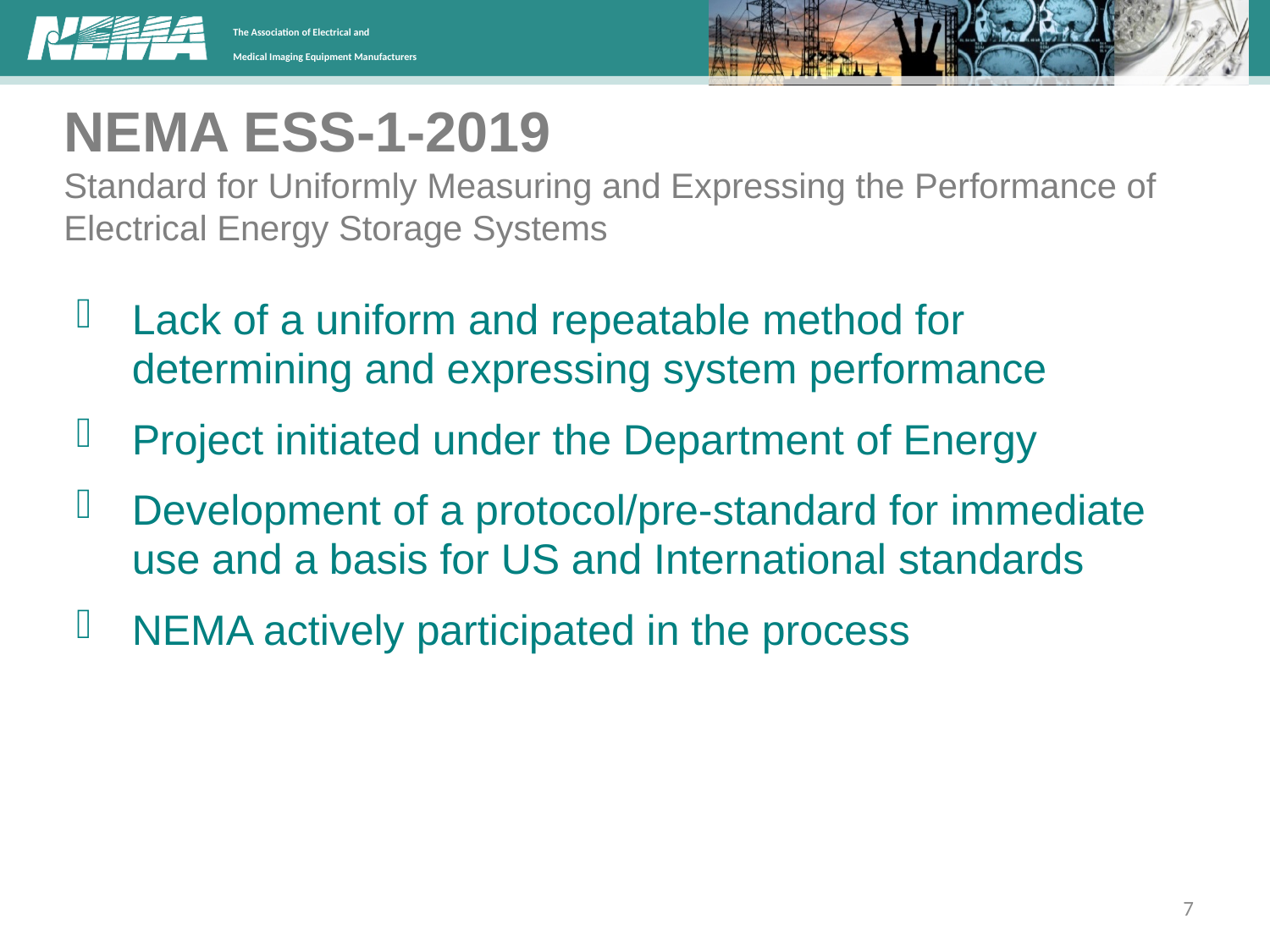

# NEMA ESS-1-2019 Standard for Uniformly Measuring and Expressing the Performance of Electrical Energy Storage Systems
Lack of a uniform and repeatable method for determining and expressing system performance
Project initiated under the Department of Energy
Development of a protocol/pre-standard for immediate use and a basis for US and International standards
NEMA actively participated in the process
7